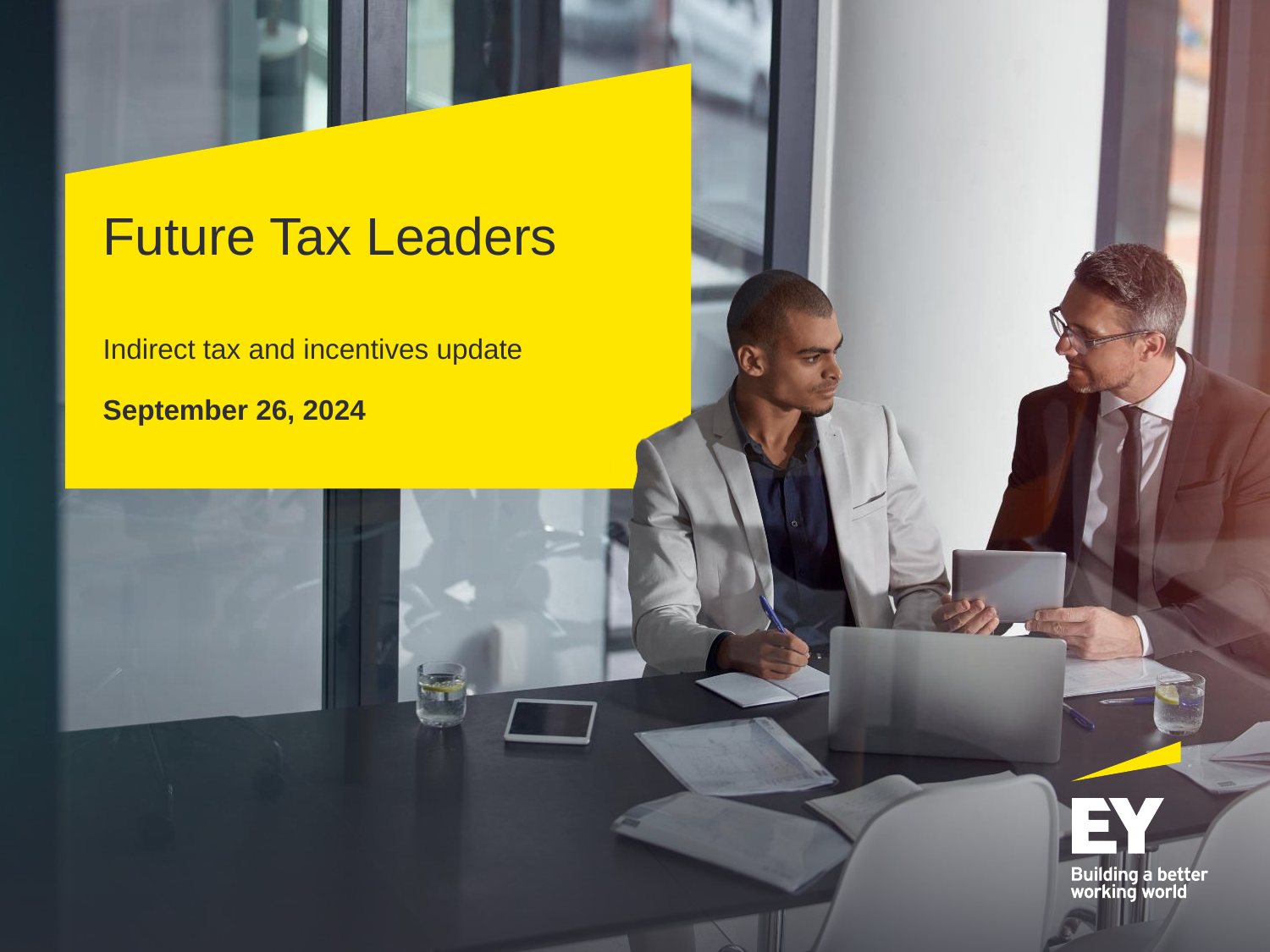

# Future Tax Leaders
Indirect tax and incentives update
September 26, 2024